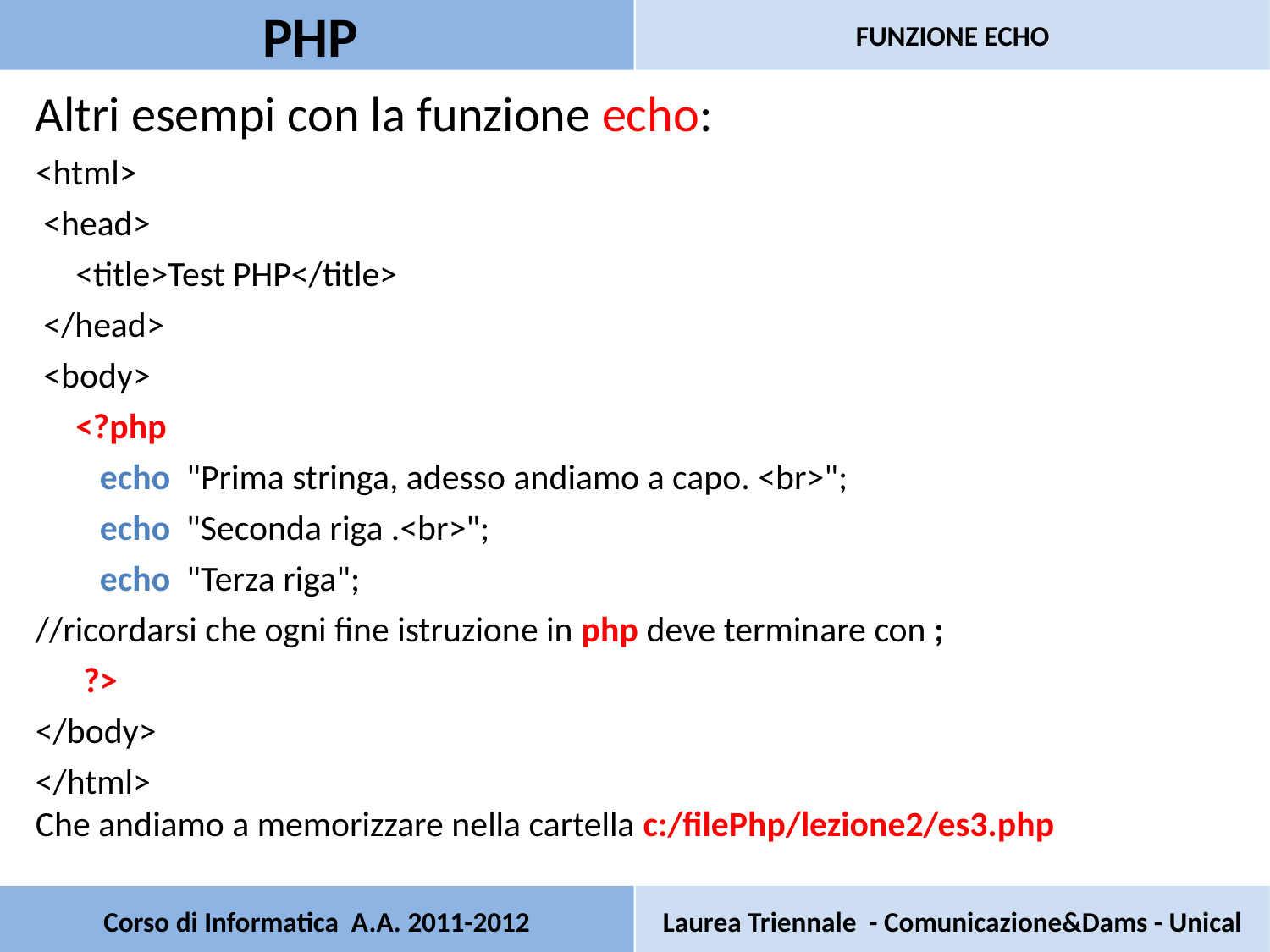

PHP
FUNZIONE ECHO
Altri esempi con la funzione echo:
<html>
 <head>
     <title>Test PHP</title>
 </head>
 <body>
     <?php
        echo  "Prima stringa, adesso andiamo a capo. <br>";
        echo  "Seconda riga .<br>";
        echo  "Terza riga";
//ricordarsi che ogni fine istruzione in php deve terminare con ;
      ?>
</body>
</html>
Che andiamo a memorizzare nella cartella c:/filePhp/lezione2/es3.php
# Corso di Informatica  A.A. 2011-2012
Laurea Triennale  - Comunicazione&Dams - Unical